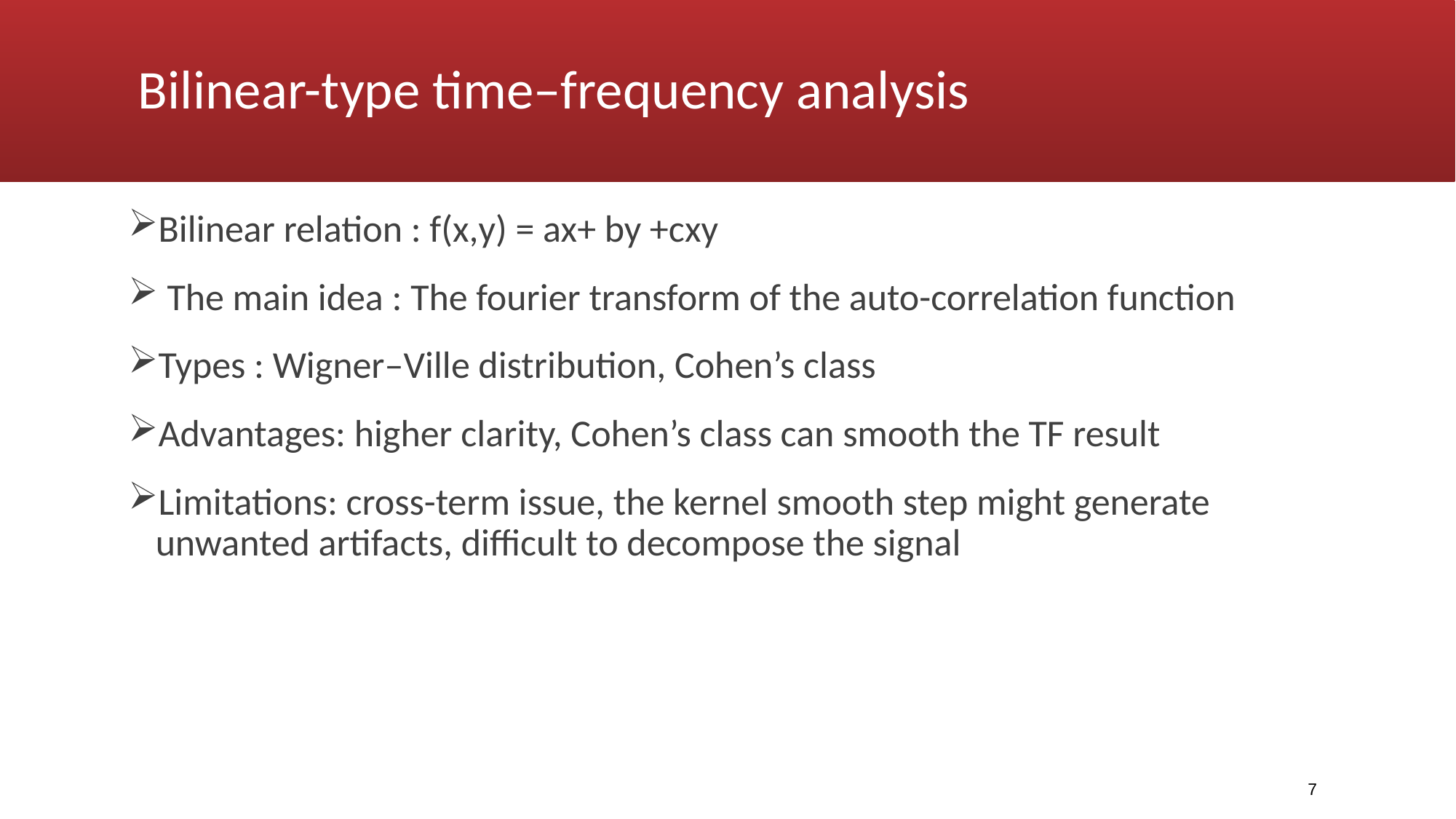

# Bilinear-type time–frequency analysis
Bilinear relation : f(x,y) = ax+ by +cxy
 The main idea : The fourier transform of the auto-correlation function
Types : Wigner–Ville distribution, Cohen’s class
Advantages: higher clarity, Cohen’s class can smooth the TF result
Limitations: cross-term issue, the kernel smooth step might generate unwanted artifacts, difficult to decompose the signal
7